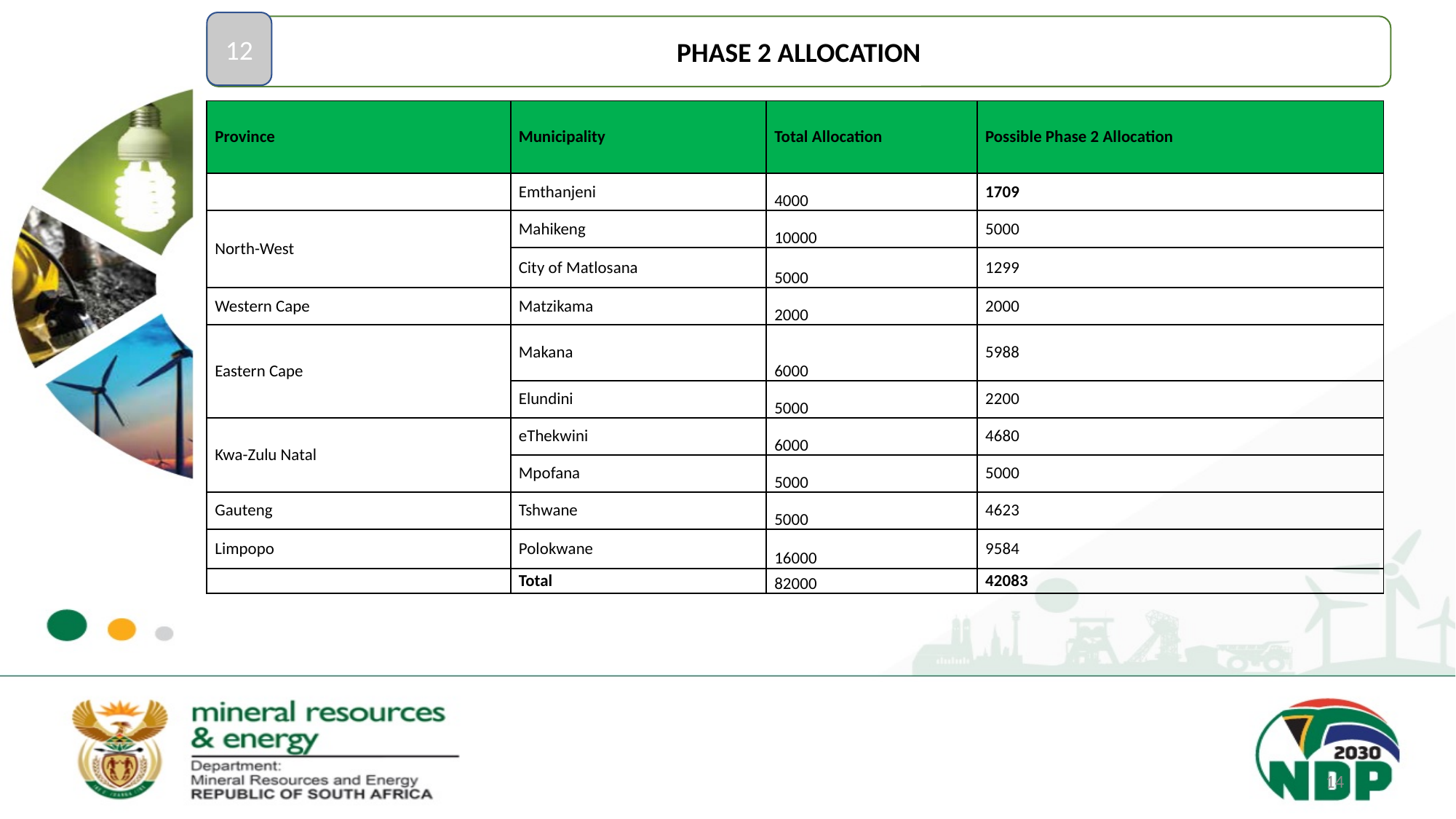

12
PHASE 2 ALLOCATION
#
| Province | Municipality | Total Allocation | Possible Phase 2 Allocation |
| --- | --- | --- | --- |
|  | Emthanjeni | 4000 | 1709 |
| North-West | Mahikeng | 10000 | 5000 |
|  | City of Matlosana | 5000 | 1299 |
| Western Cape | Matzikama | 2000 | 2000 |
| Eastern Cape | Makana | 6000 | 5988 |
|  | Elundini | 5000 | 2200 |
| Kwa-Zulu Natal | eThekwini | 6000 | 4680 |
|  | Mpofana | 5000 | 5000 |
| Gauteng | Tshwane | 5000 | 4623 |
| Limpopo | Polokwane | 16000 | 9584 |
|  | Total | 82000 | 42083 |
14